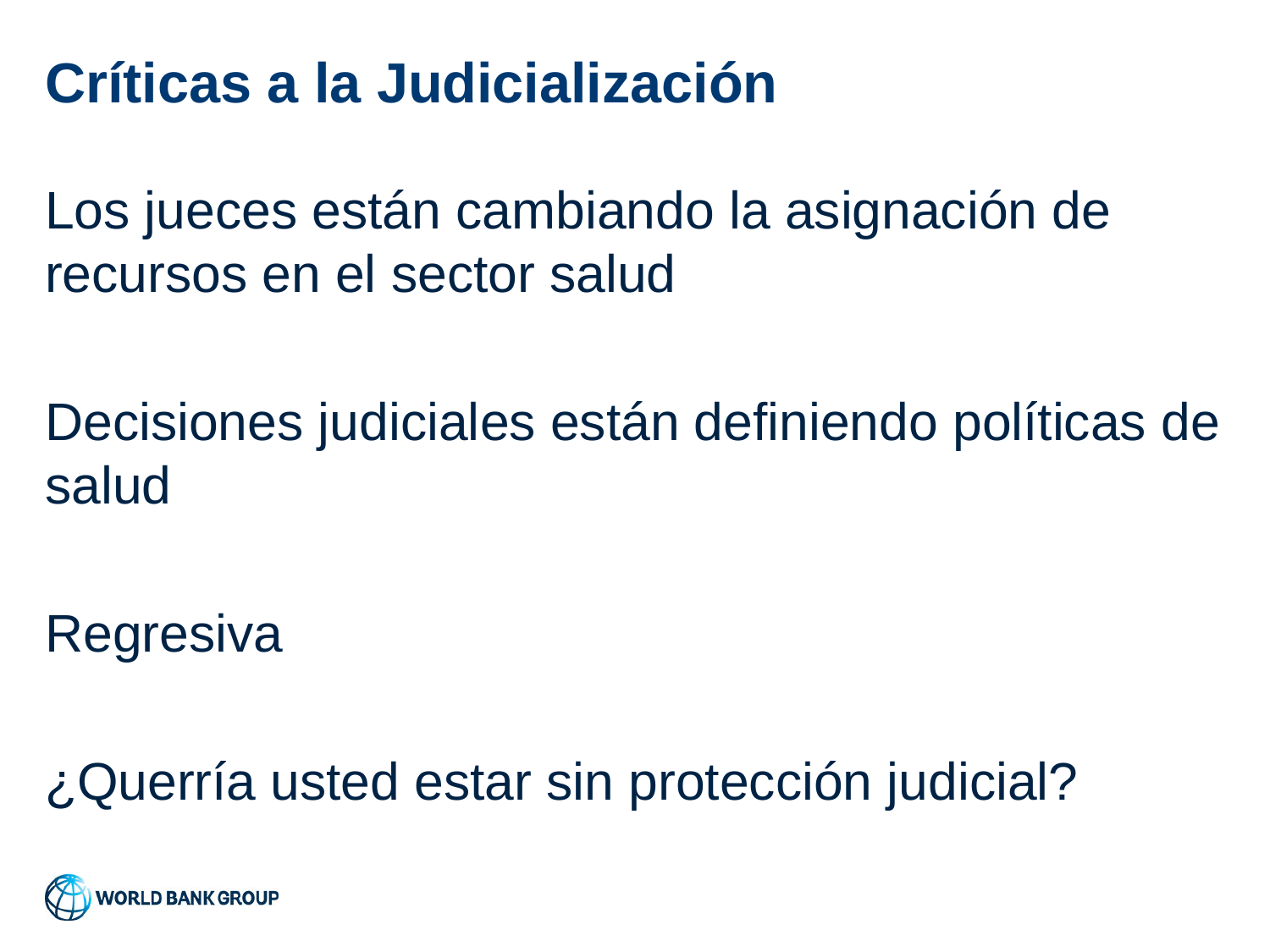

# Críticas a la Judicialización
Los jueces están cambiando la asignación de recursos en el sector salud

Decisiones judiciales están definiendo políticas de salud

Regresiva

¿Querría usted estar sin protección judicial?